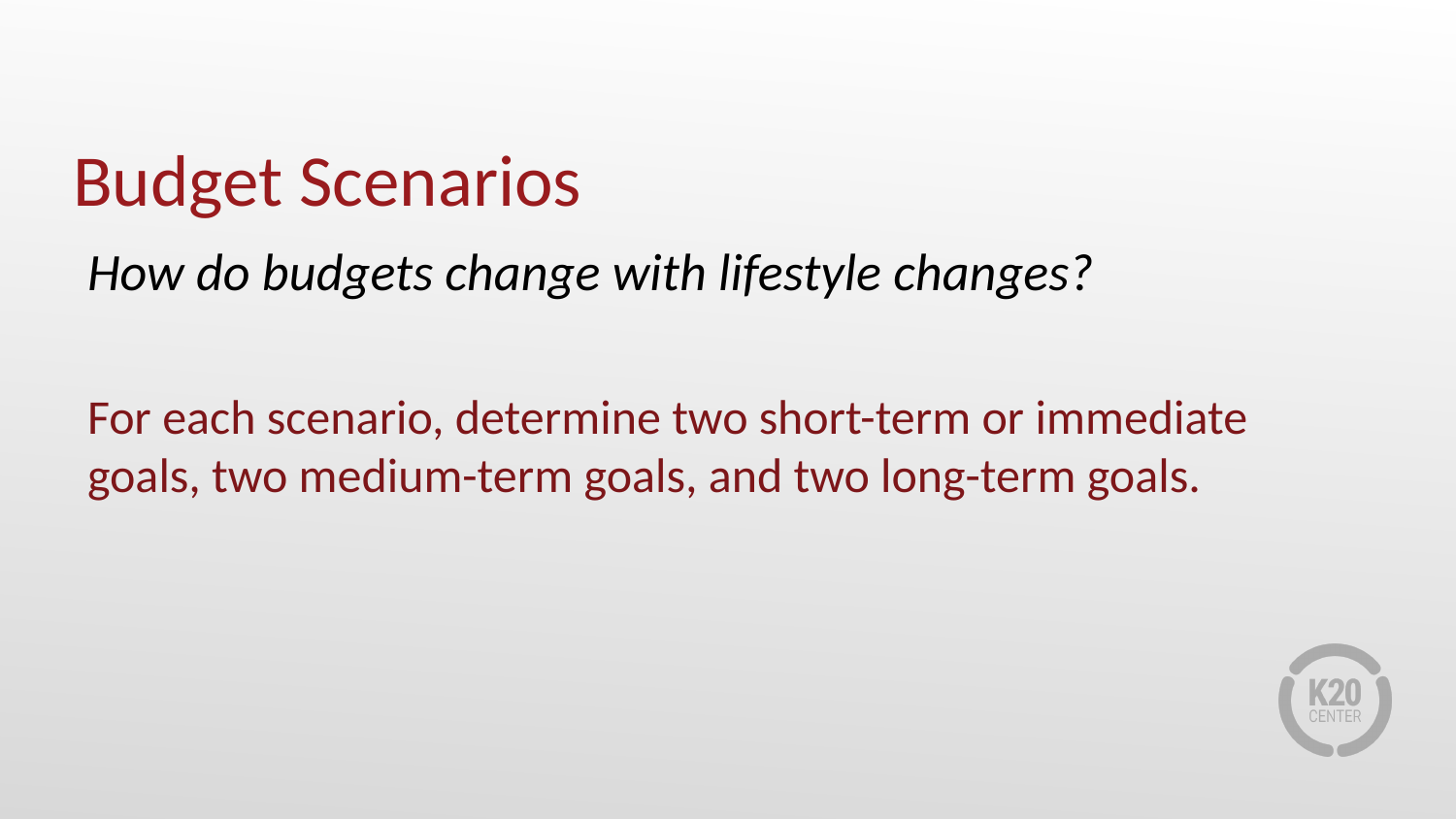

# Budget Scenarios
How do budgets change with lifestyle changes?

For each scenario, determine two short-term or immediate goals, two medium-term goals, and two long-term goals.